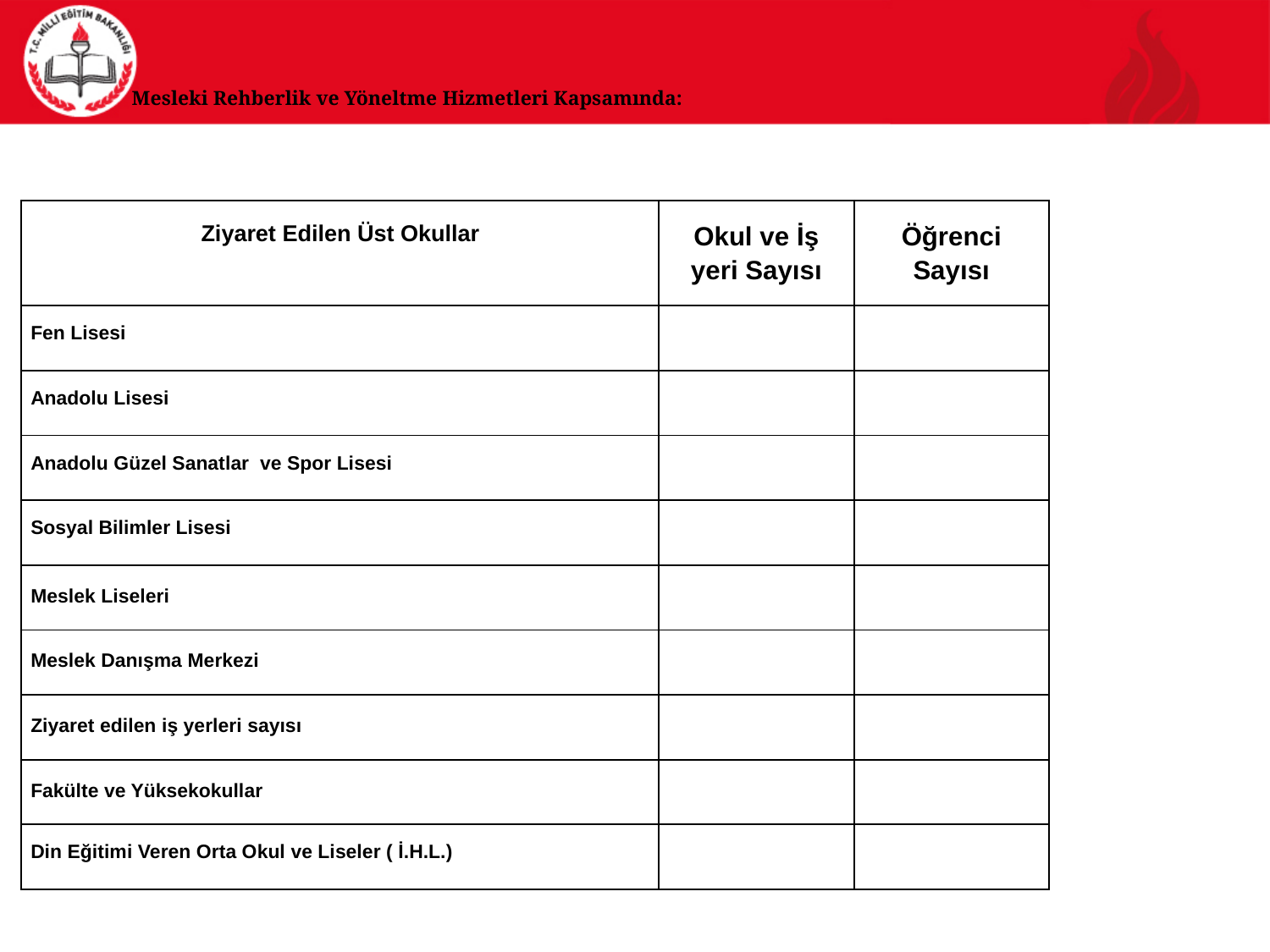

Mesleki Rehberlik ve Yöneltme Hizmetleri Kapsamında:
| Ziyaret Edilen Üst Okullar | Okul ve İş yeri Sayısı | Öğrenci Sayısı |
| --- | --- | --- |
| Fen Lisesi |  |  |
| Anadolu Lisesi |  |  |
| Anadolu Güzel Sanatlar ve Spor Lisesi |  |  |
| Sosyal Bilimler Lisesi |  |  |
| Meslek Liseleri |  |  |
| Meslek Danışma Merkezi |  |  |
| Ziyaret edilen iş yerleri sayısı |  |  |
| Fakülte ve Yüksekokullar |  |  |
| Din Eğitimi Veren Orta Okul ve Liseler ( İ.H.L.) |  |  |